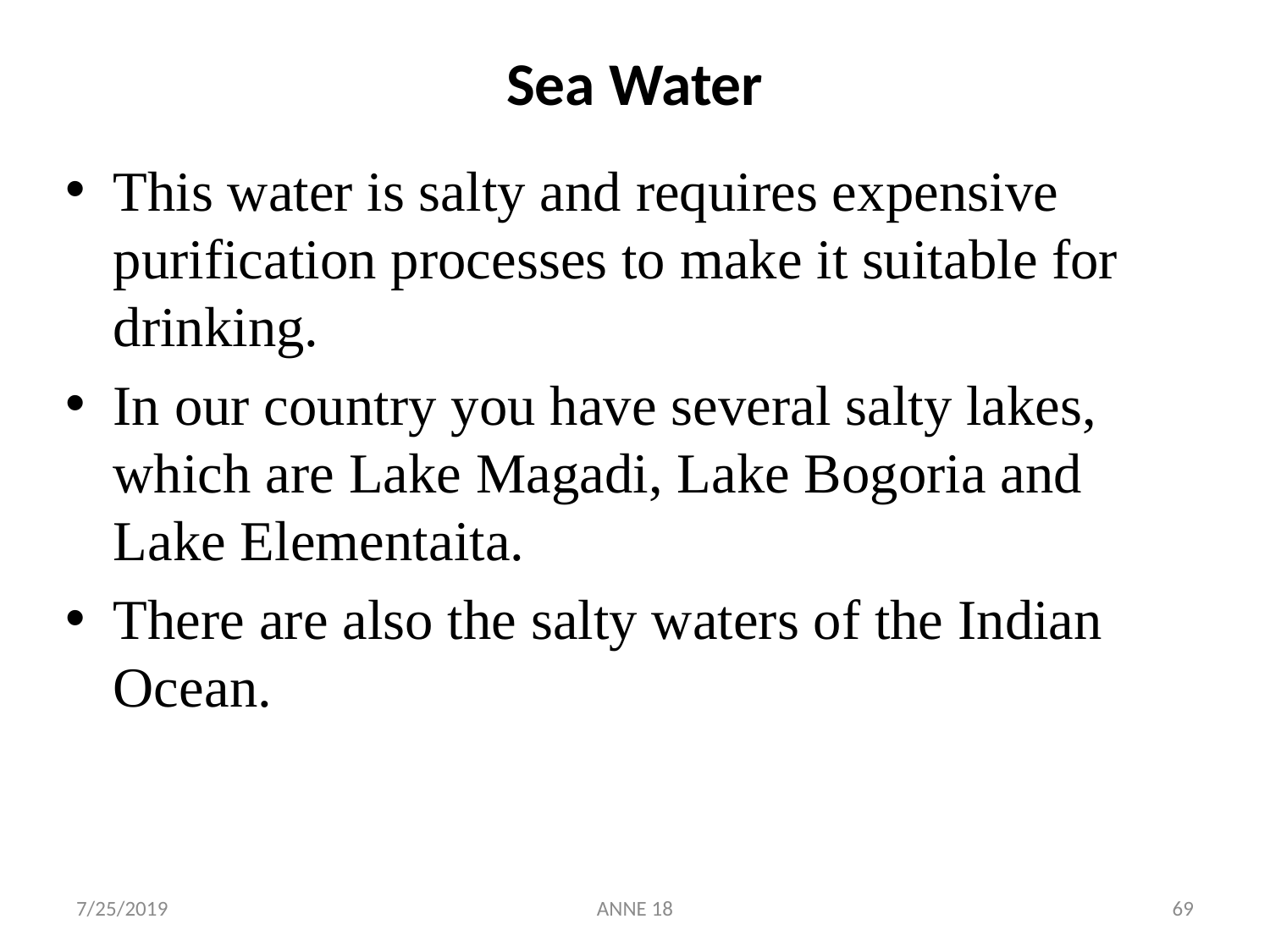

# Sea Water
This water is salty and requires expensive purification processes to make it suitable for drinking.
In our country you have several salty lakes, which are Lake Magadi, Lake Bogoria and Lake Elementaita.
There are also the salty waters of the Indian Ocean.
7/25/2019
ANNE 18
69